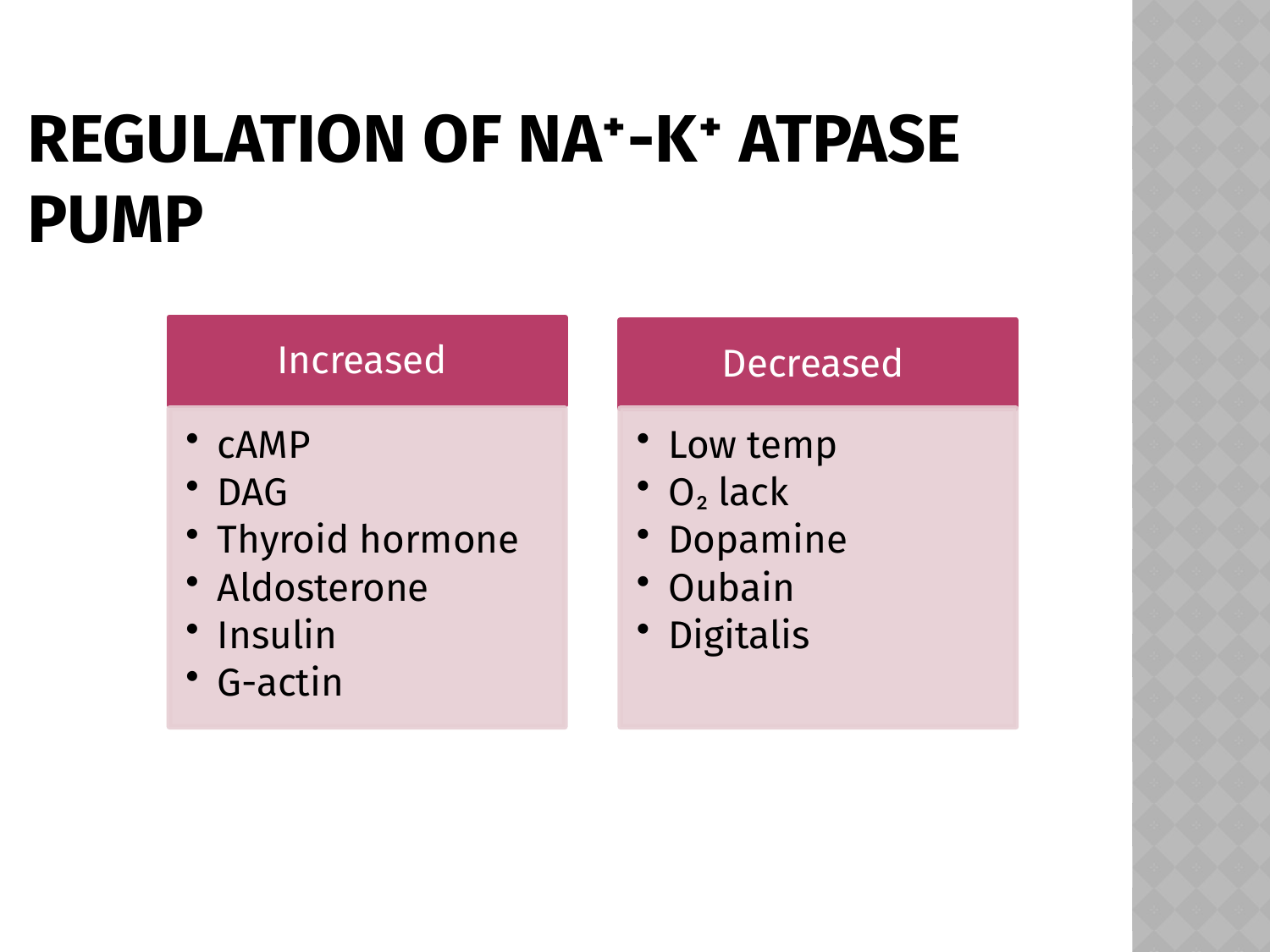

# Regulation of Na⁺-K⁺ ATPase pump

Increased
cAMP
DAG
Thyroid hormone
Aldosterone
Insulin
G-actin
Decreased
Low temp
O₂ lack
Dopamine
Oubain
Digitalis